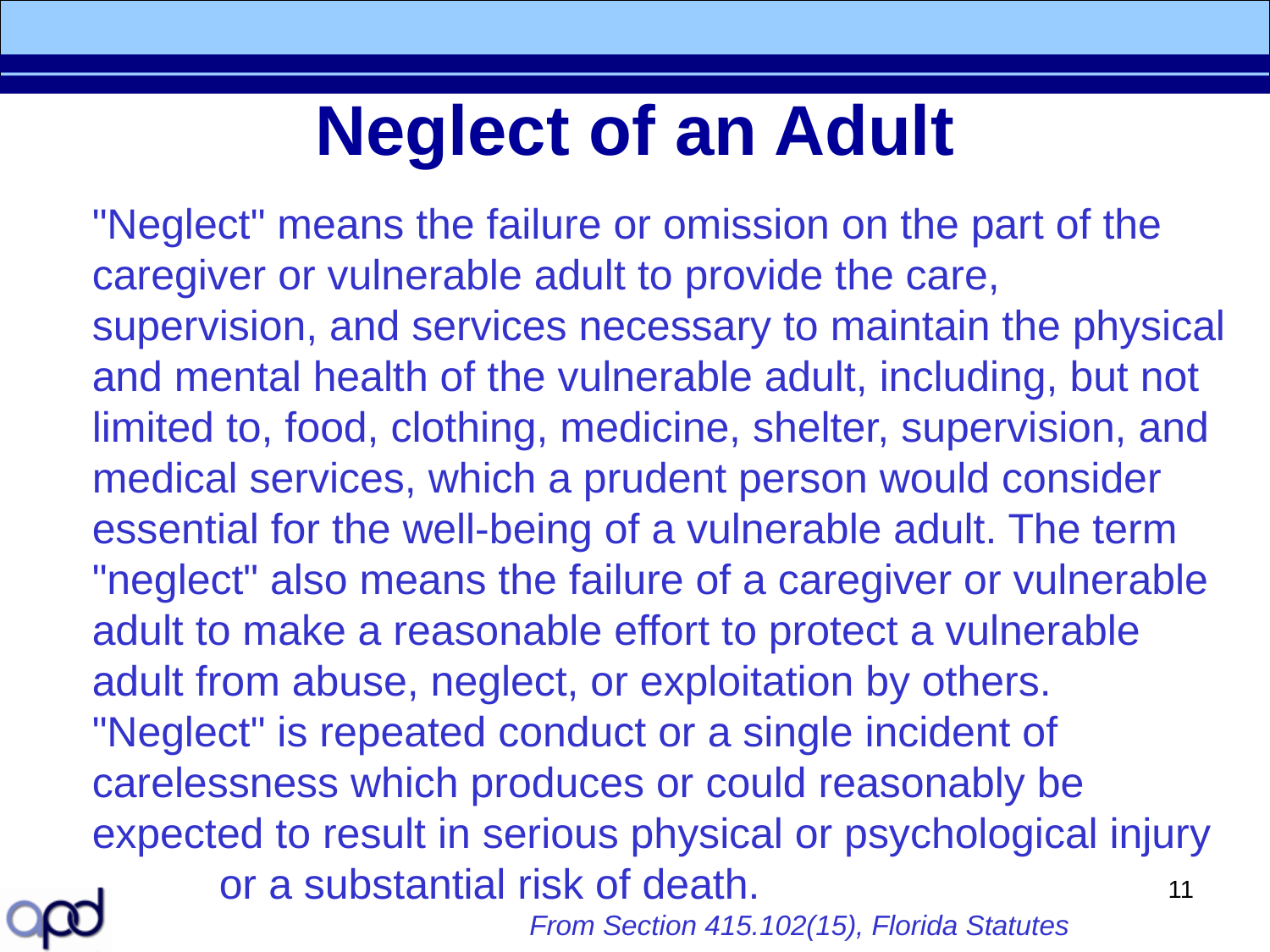

# Neglect of an Adult
	"Neglect" means the failure or omission on the part of the caregiver or vulnerable adult to provide the care, supervision, and services necessary to maintain the physical and mental health of the vulnerable adult, including, but not limited to, food, clothing, medicine, shelter, supervision, and medical services, which a prudent person would consider essential for the well-being of a vulnerable adult. The term "neglect" also means the failure of a caregiver or vulnerable adult to make a reasonable effort to protect a vulnerable adult from abuse, neglect, or exploitation by others. "Neglect" is repeated conduct or a single incident of carelessness which produces or could reasonably be expected to result in serious physical or psychological injury    	or a substantial risk of death.
                                                        From Section 415.102(15), Florida Statutes

11